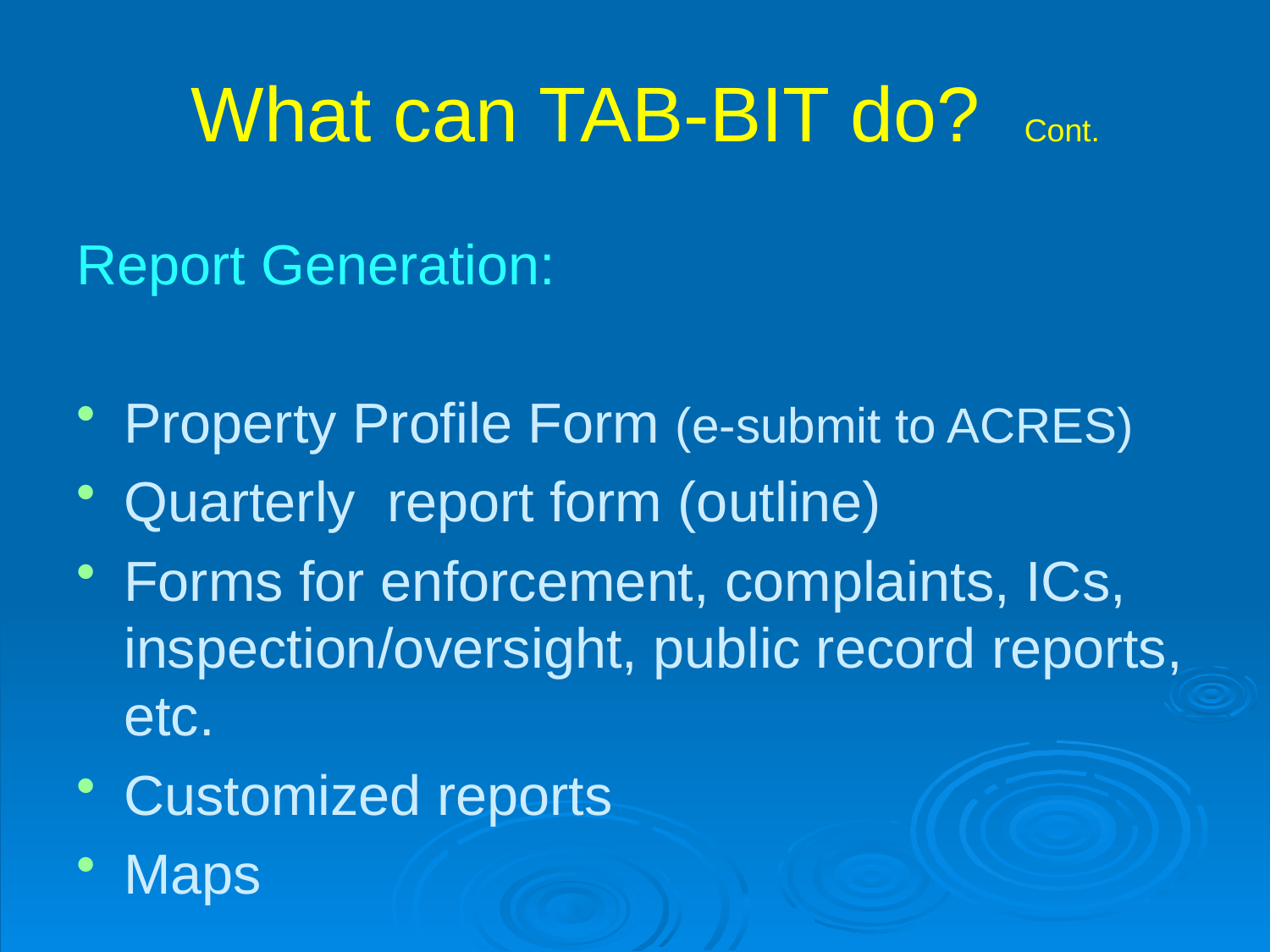

# What can TAB-BIT do?  Cont.
Report Generation:

Property Profile Form (e-submit to ACRES)
Quarterly  report form (outline)
Forms for enforcement, complaints, ICs, inspection/oversight, public record reports, etc.
Customized reports
Maps